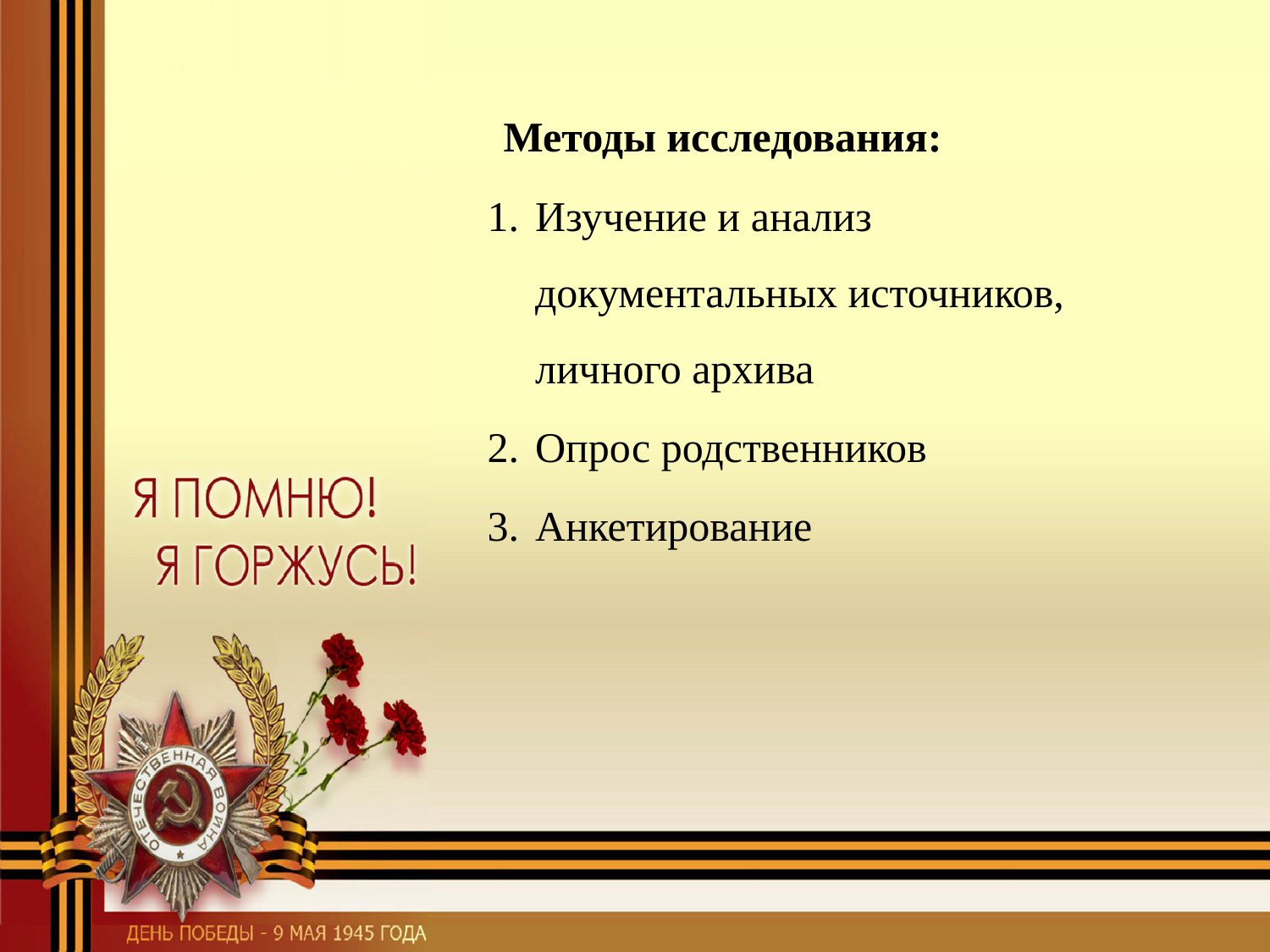

Методы исследования:
Изучение и анализ документальных источников, личного архива
Опрос родственников
Анкетирование